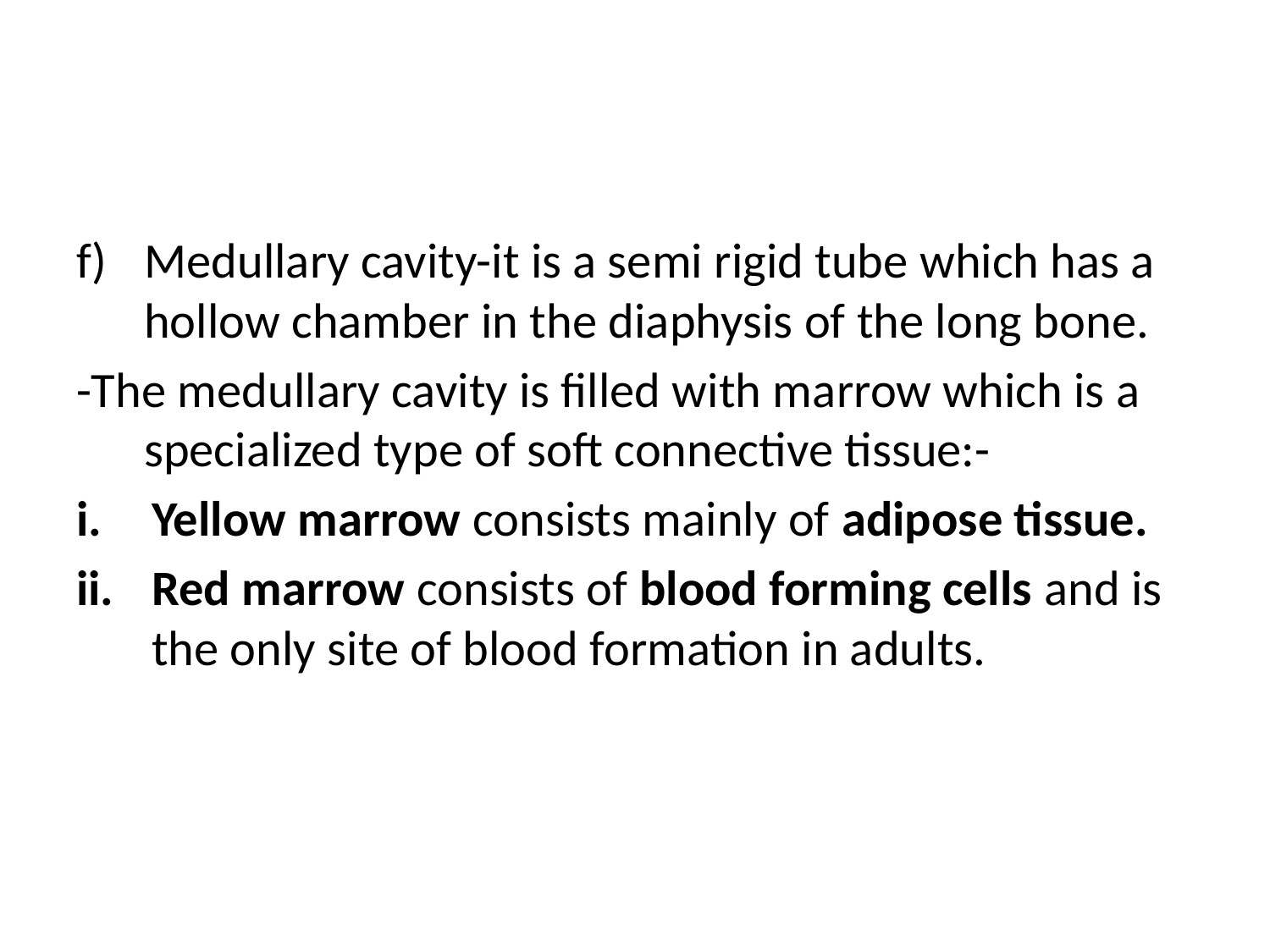

#
Medullary cavity-it is a semi rigid tube which has a hollow chamber in the diaphysis of the long bone.
-The medullary cavity is filled with marrow which is a specialized type of soft connective tissue:-
Yellow marrow consists mainly of adipose tissue.
Red marrow consists of blood forming cells and is the only site of blood formation in adults.